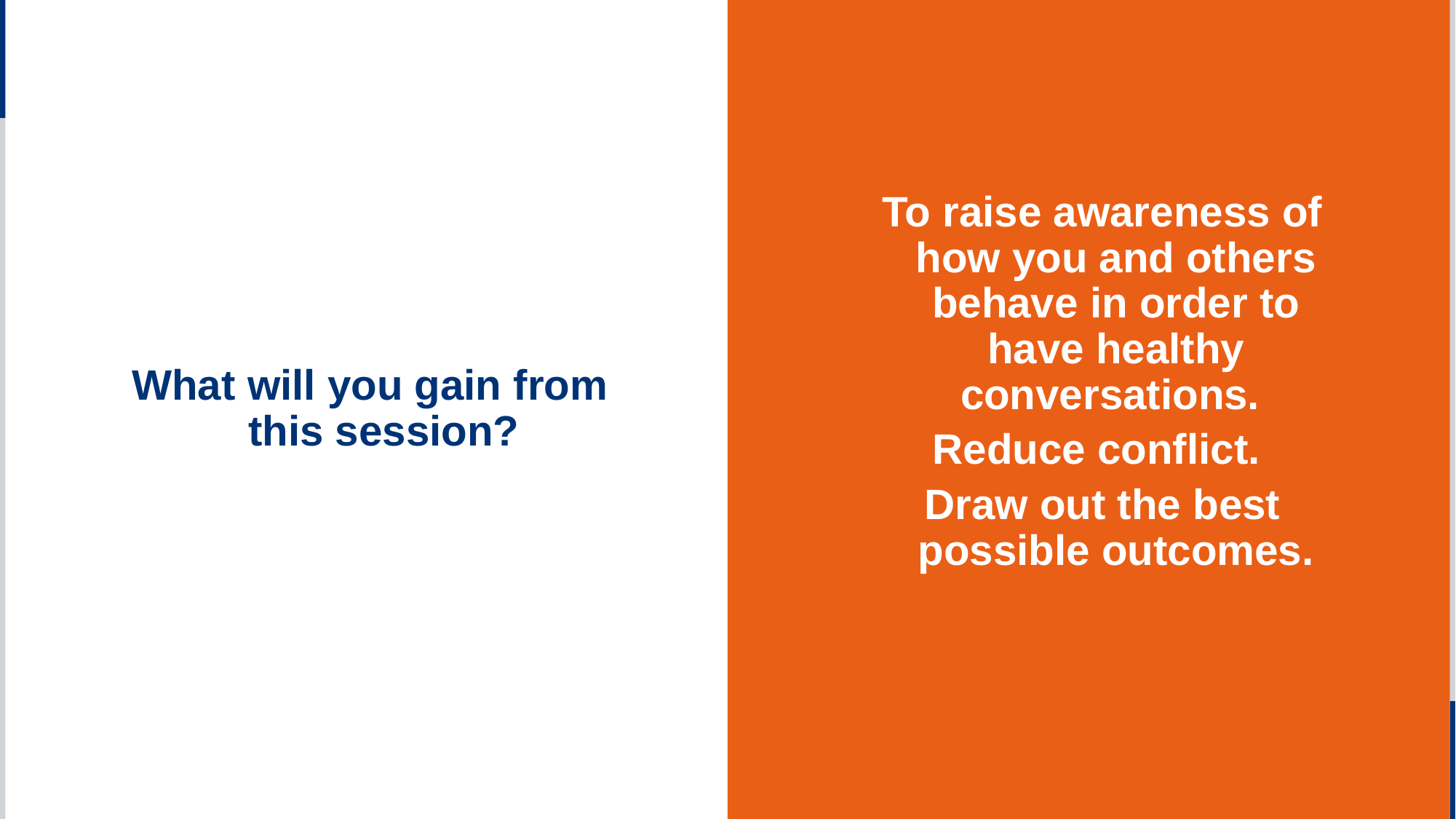

What will you gain from this session?
To raise awareness of how you and others behave in order to have healthy conversations.
Reduce conflict.
Draw out the best possible outcomes.